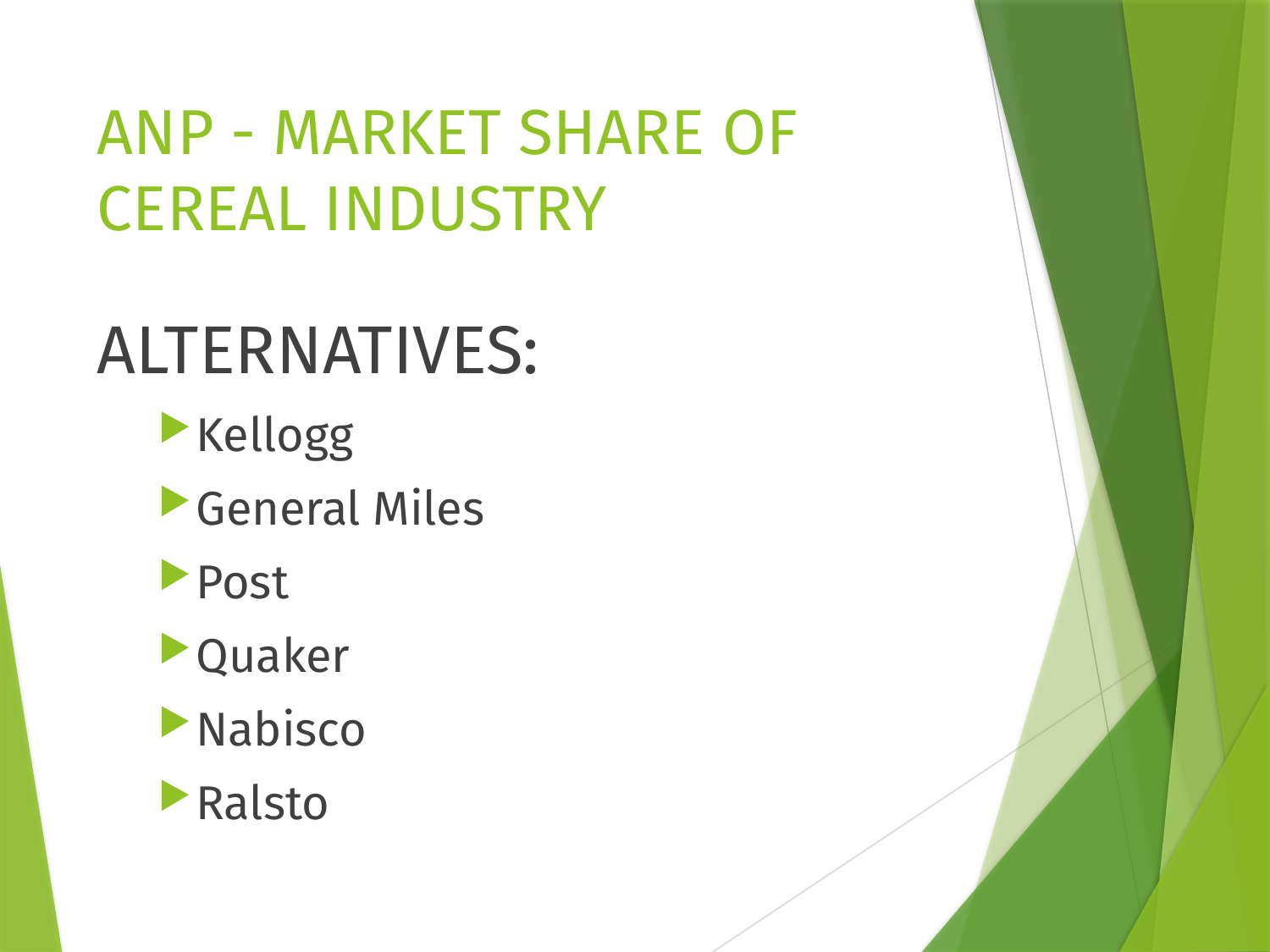

# ANP - MARKET SHARE OF CEREAL INDUSTRY
ALTERNATIVES:
Kellogg
General Miles
Post
Quaker
Nabisco
Ralsto